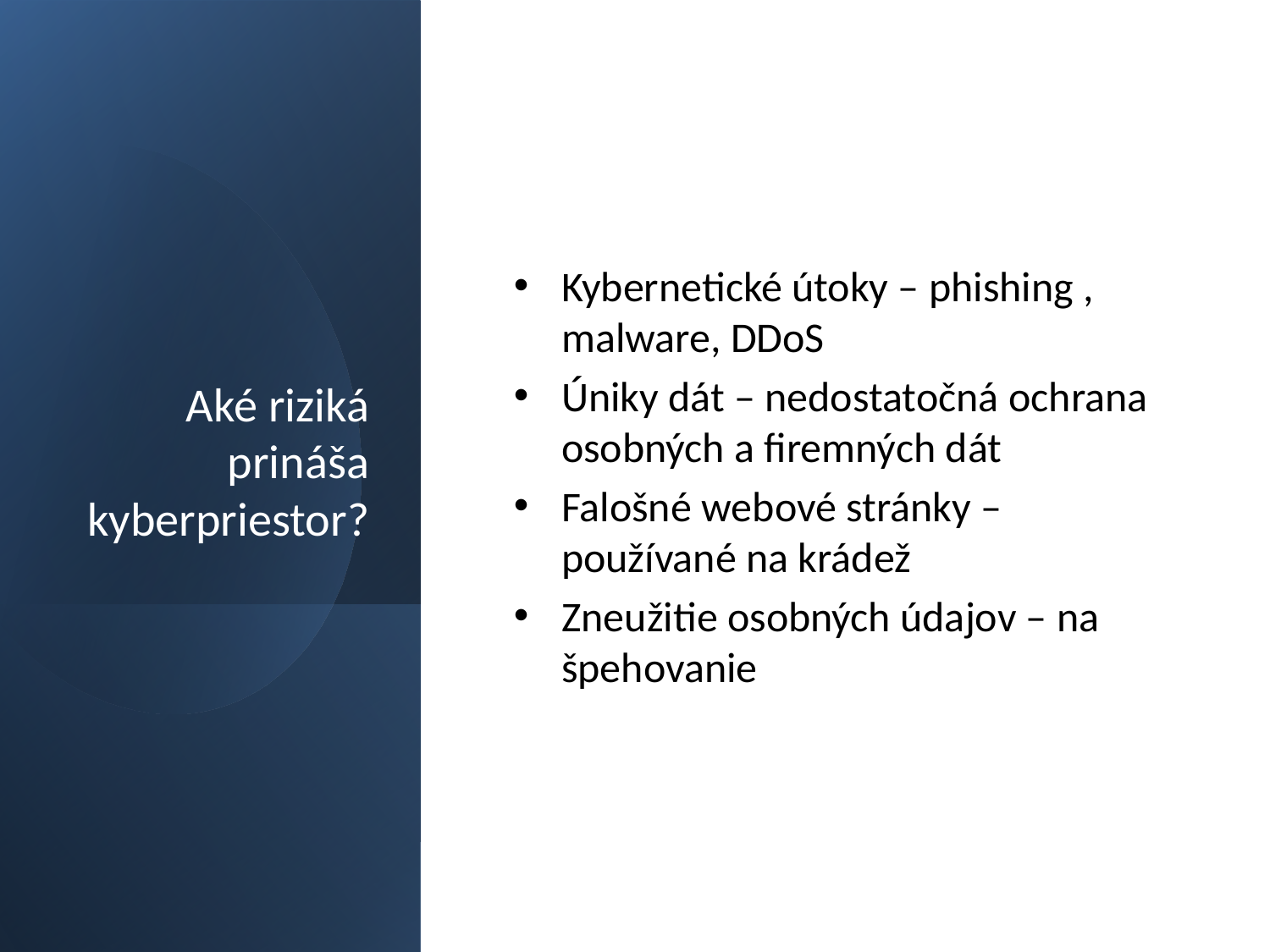

# Aké riziká prináša kyberpriestor?
Kybernetické útoky – phishing , malware, DDoS
Úniky dát – nedostatočná ochrana osobných a firemných dát
Falošné webové stránky – používané na krádež
Zneužitie osobných údajov – na špehovanie